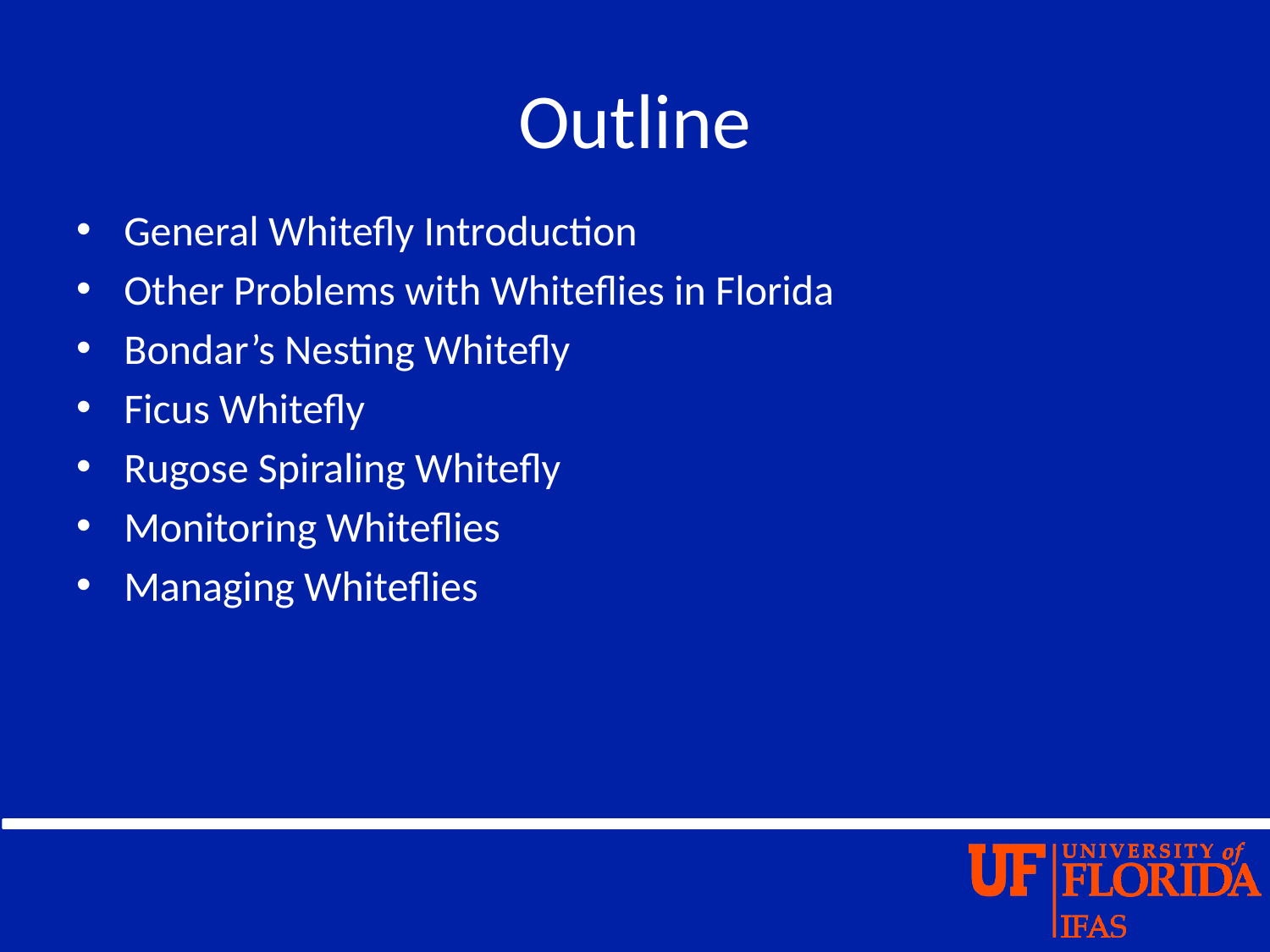

# Outline
General Whitefly Introduction
Other Problems with Whiteflies in Florida
Bondar’s Nesting Whitefly
Ficus Whitefly
Rugose Spiraling Whitefly
Monitoring Whiteflies
Managing Whiteflies